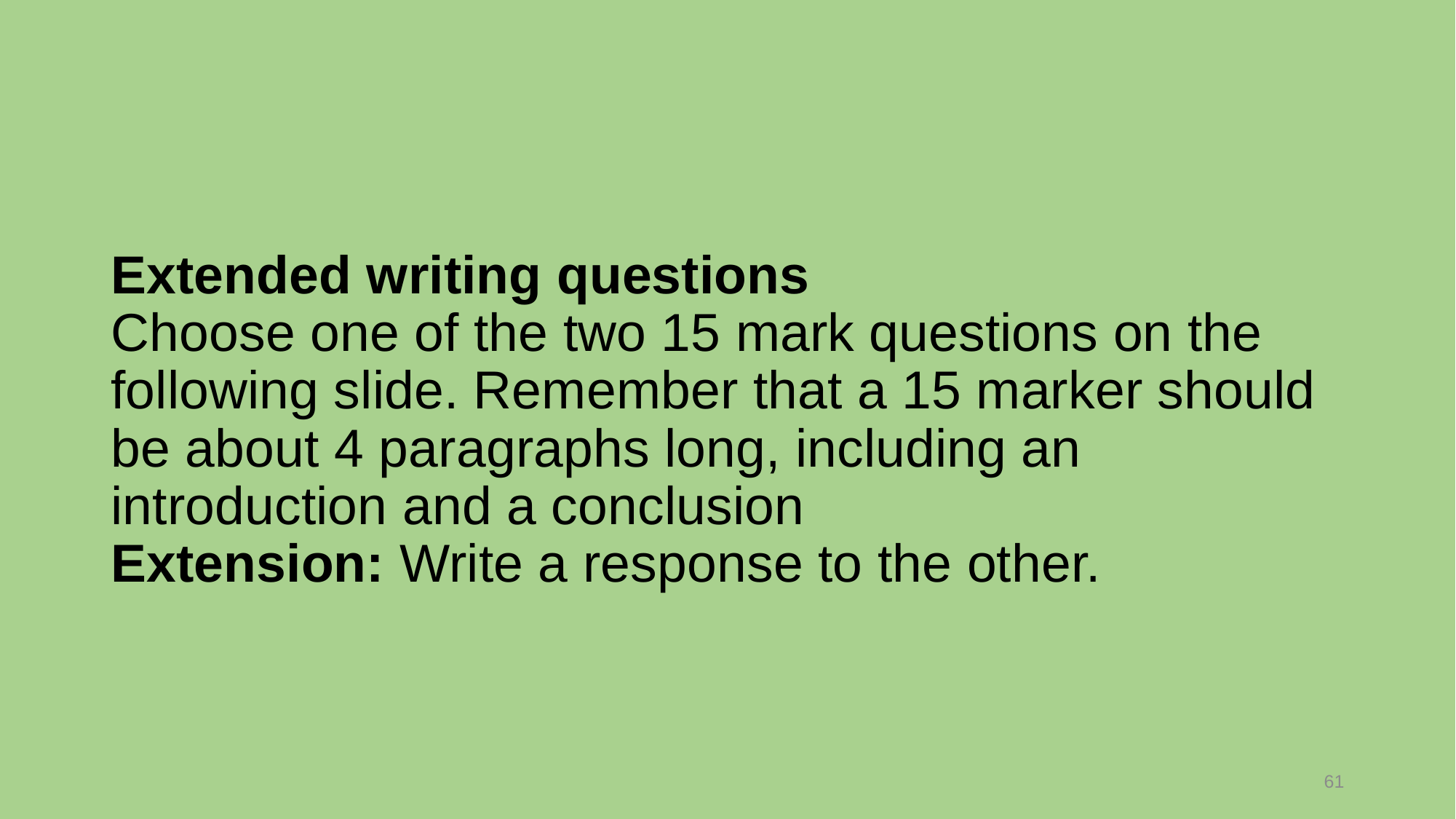

# Extended writing questions Choose one of the two 15 mark questions on the following slide. Remember that a 15 marker should be about 4 paragraphs long, including an introduction and a conclusion Extension: Write a response to the other.
61